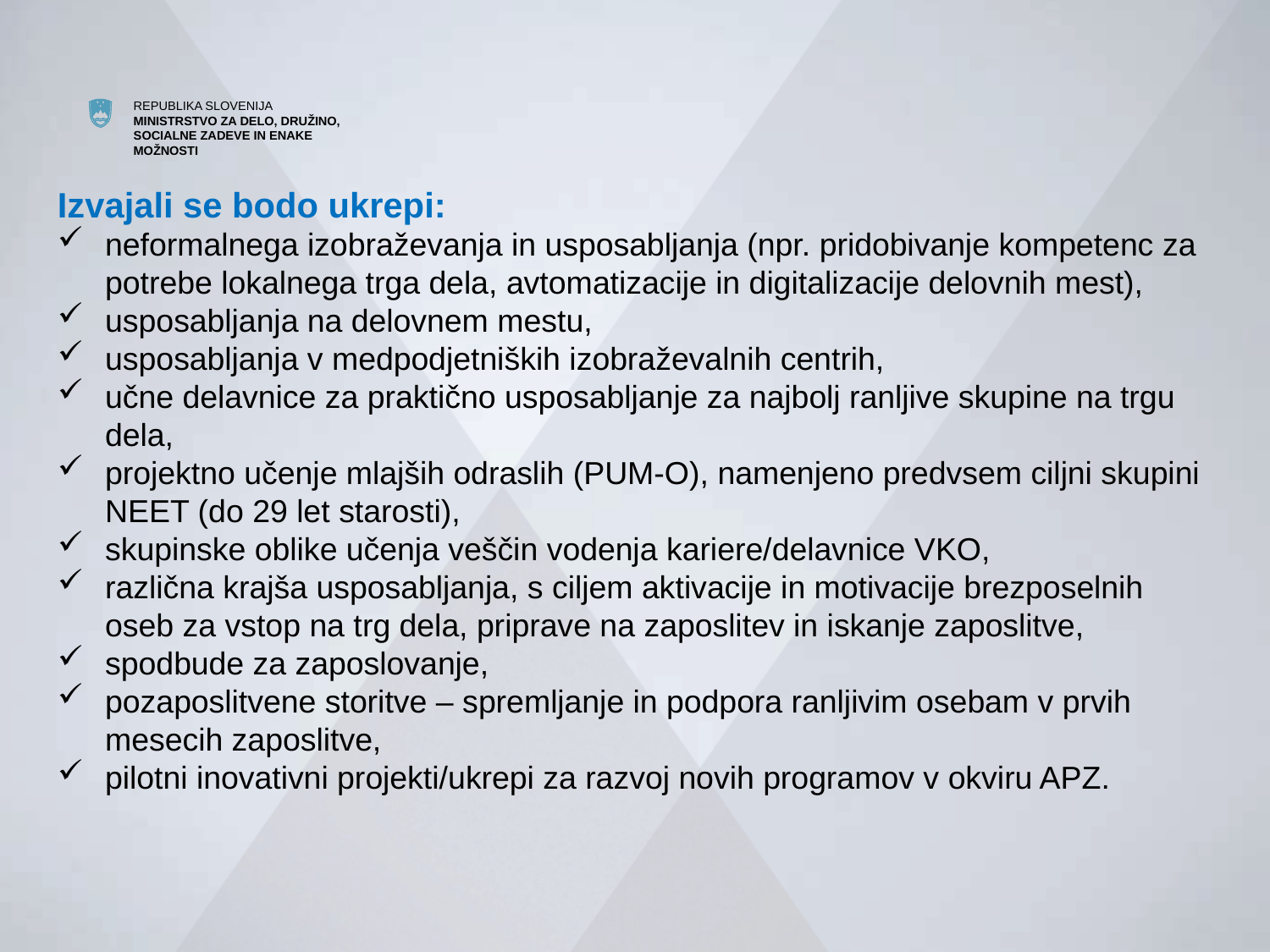

Izvajali se bodo ukrepi:
neformalnega izobraževanja in usposabljanja (npr. pridobivanje kompetenc za potrebe lokalnega trga dela, avtomatizacije in digitalizacije delovnih mest),
usposabljanja na delovnem mestu,
usposabljanja v medpodjetniških izobraževalnih centrih,
učne delavnice za praktično usposabljanje za najbolj ranljive skupine na trgu dela,
projektno učenje mlajših odraslih (PUM-O), namenjeno predvsem ciljni skupini NEET (do 29 let starosti),
skupinske oblike učenja veščin vodenja kariere/delavnice VKO,
različna krajša usposabljanja, s ciljem aktivacije in motivacije brezposelnih oseb za vstop na trg dela, priprave na zaposlitev in iskanje zaposlitve,
spodbude za zaposlovanje,
pozaposlitvene storitve – spremljanje in podpora ranljivim osebam v prvih mesecih zaposlitve,
pilotni inovativni projekti/ukrepi za razvoj novih programov v okviru APZ.